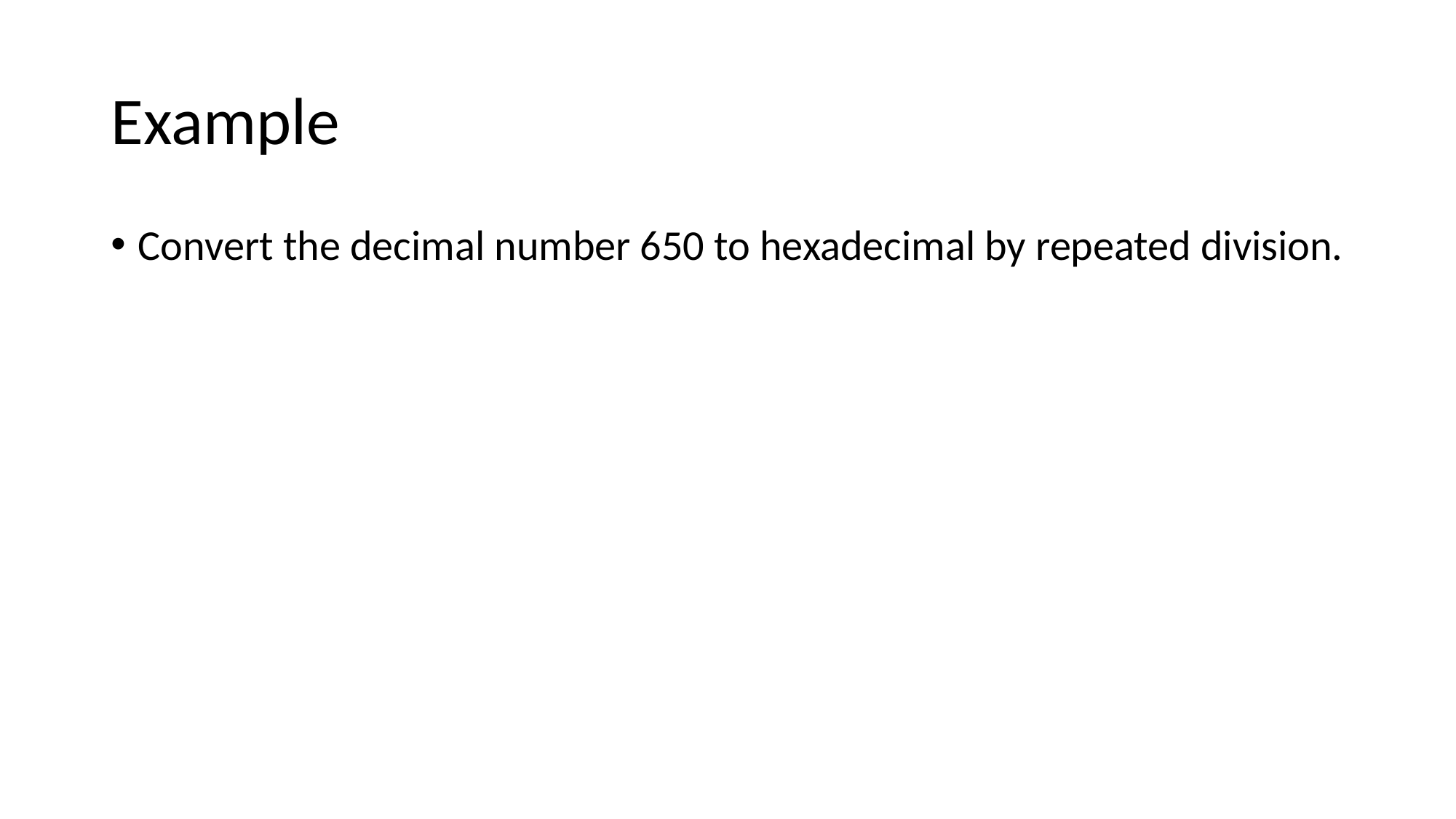

# Example
Convert the decimal number 650 to hexadecimal by repeated division.